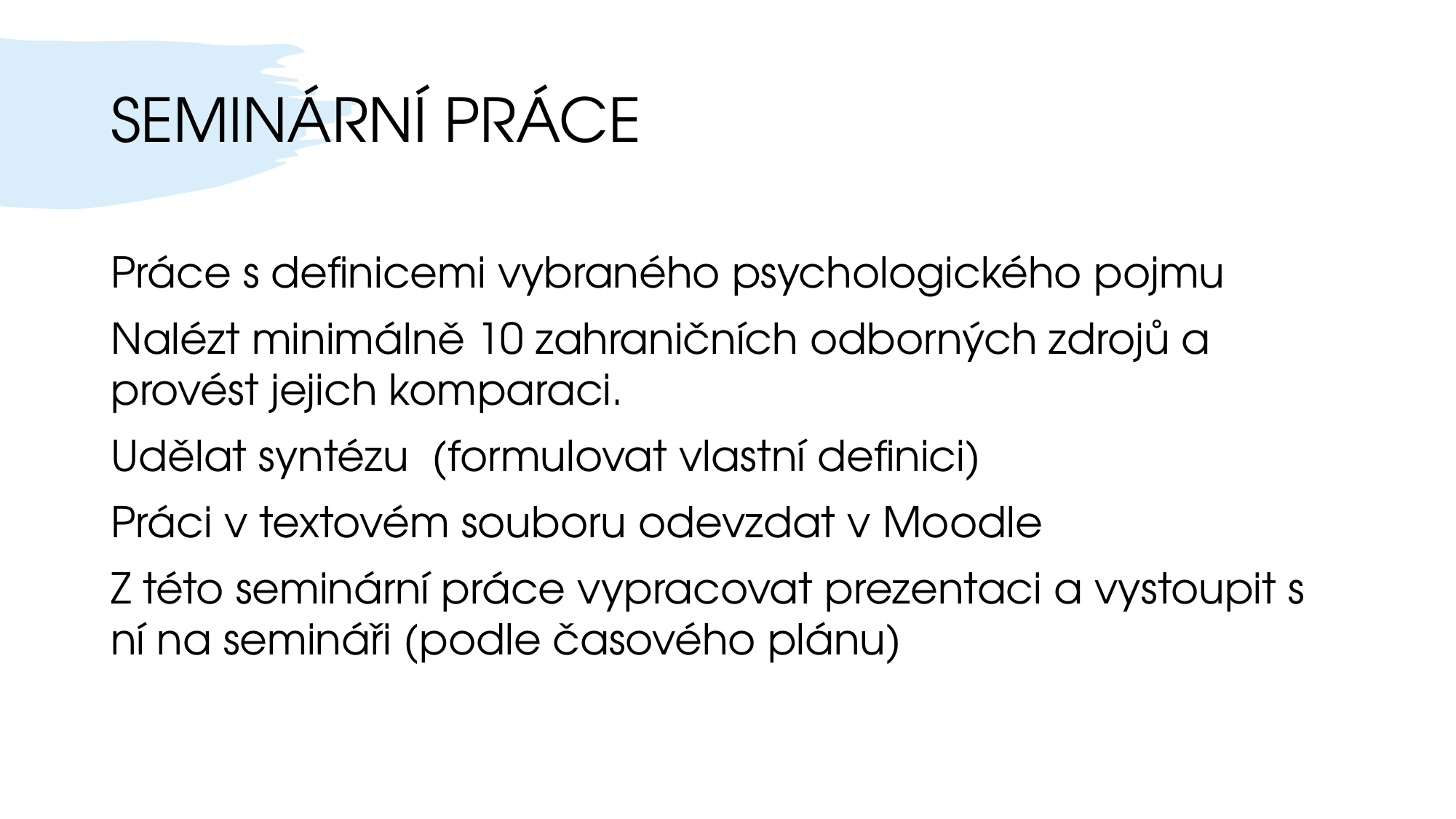

# SEMINÁRNÍ PRÁCE
Práce s definicemi vybraného psychologického pojmu
Nalézt minimálně 10 zahraničních odborných zdrojů a provést jejich komparaci.
Udělat syntézu  (formulovat vlastní definici)
Práci v textovém souboru odevzdat v Moodle
Z této seminární práce vypracovat prezentaci a vystoupit s ní na semináři (podle časového plánu)